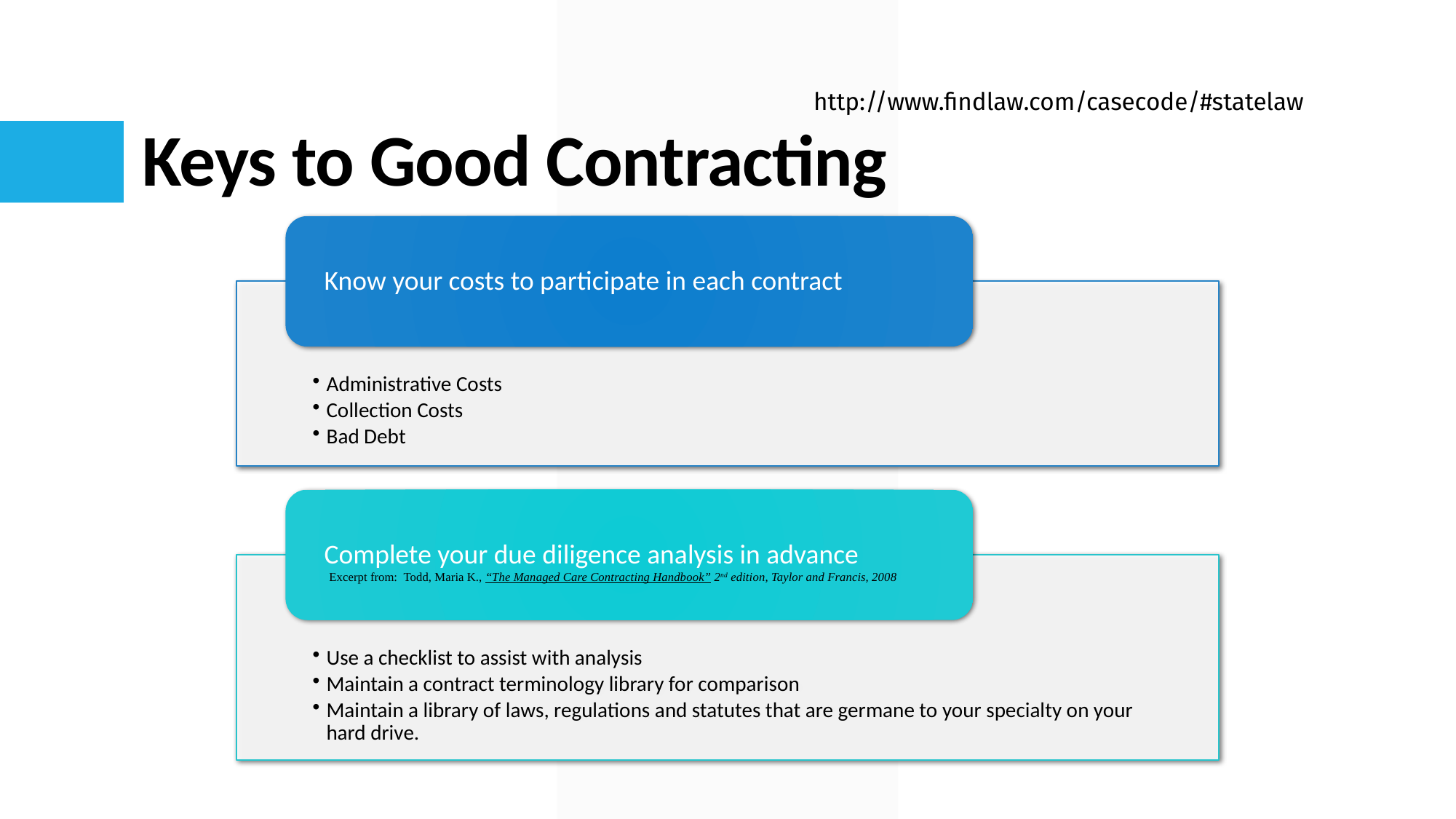

# Keys to Good Contracting
http://www.findlaw.com/casecode/#statelaw
Administrative Costs
Collection Costs
Bad Debt
Know your costs to participate in each contract
Use a checklist to assist with analysis
Maintain a contract terminology library for comparison
Maintain a library of laws, regulations and statutes that are germane to your specialty on your hard drive.
Complete your due diligence analysis in advance
Excerpt from:  Todd, Maria K., “The Managed Care Contracting Handbook” 2nd edition, Taylor and Francis, 2008